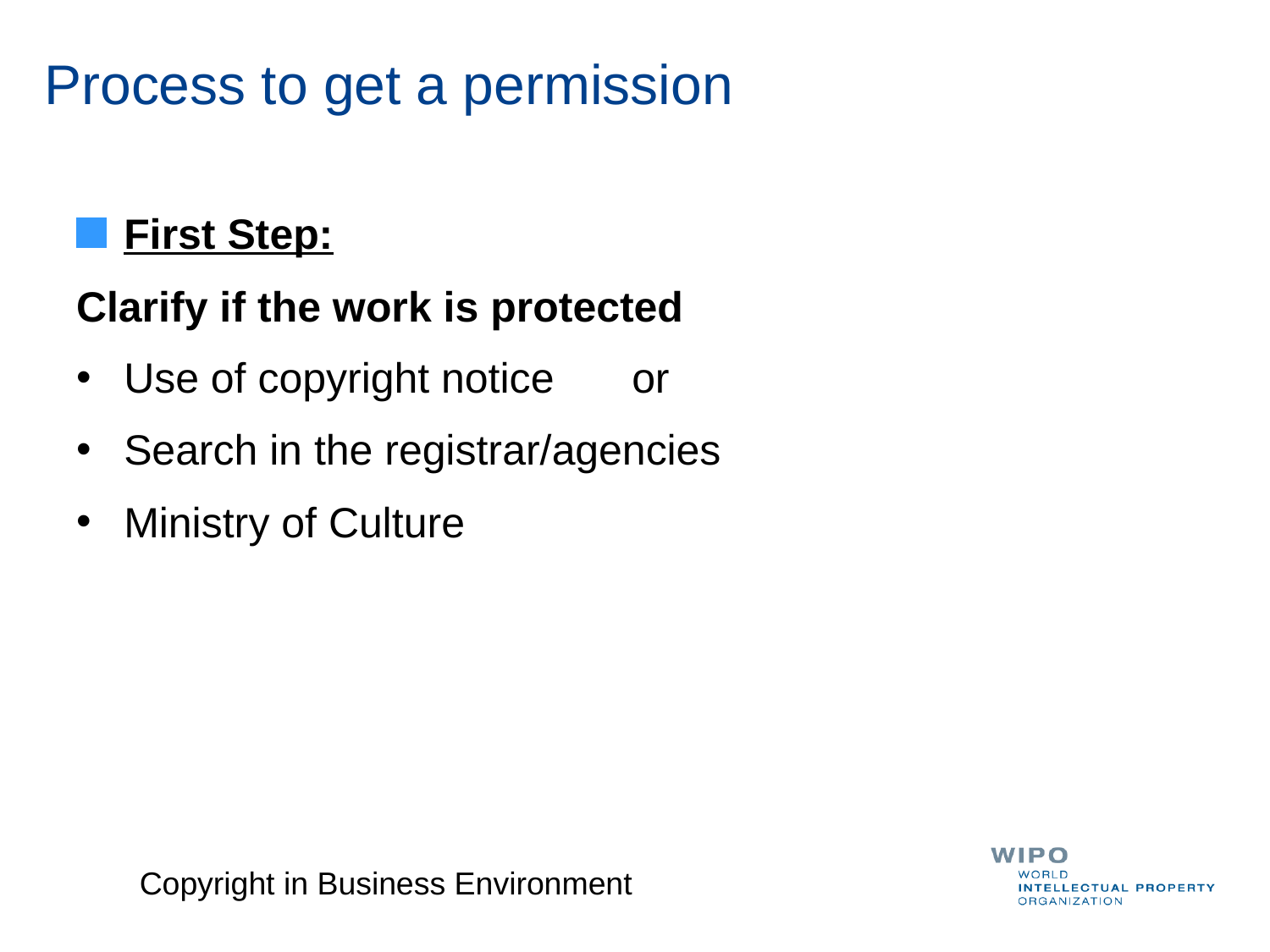

# Process to get a permission
First Step:
Clarify if the work is protected
Use of copyright notice 	or
Search in the registrar/agencies
Ministry of Culture

Copyright in Business Environment